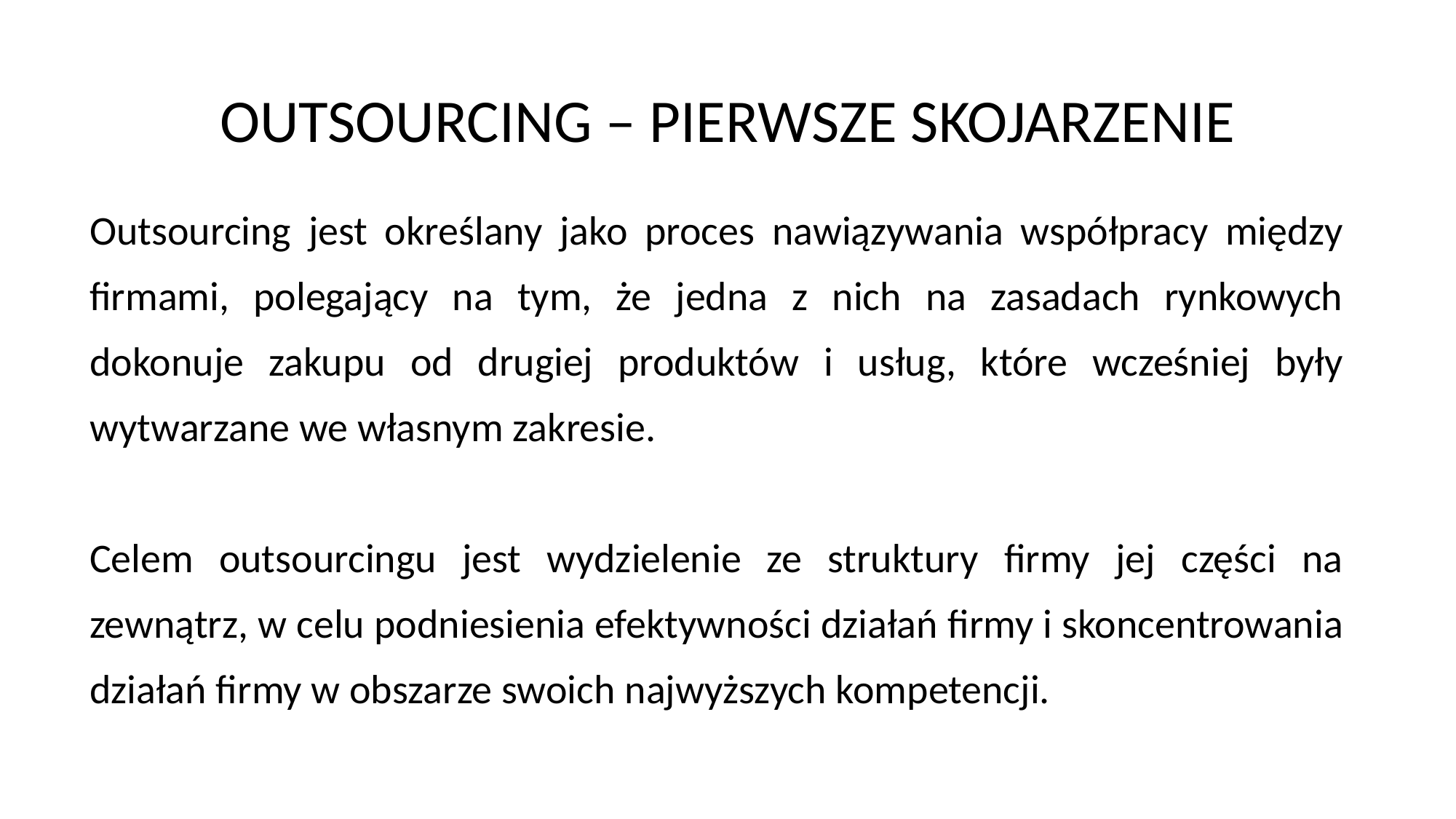

# OUTSOURCING – PIERWSZE SKOJARZENIE
Outsourcing jest określany jako proces nawiązywania współpracy między firmami, polegający na tym, że jedna z nich na zasadach rynkowych dokonuje zakupu od drugiej produktów i usług, które wcześniej były wytwarzane we własnym zakresie.

Celem outsourcingu jest wydzielenie ze struktury firmy jej części na zewnątrz, w celu podniesienia efektywności działań firmy i skoncentrowania działań firmy w obszarze swoich najwyższych kompetencji.